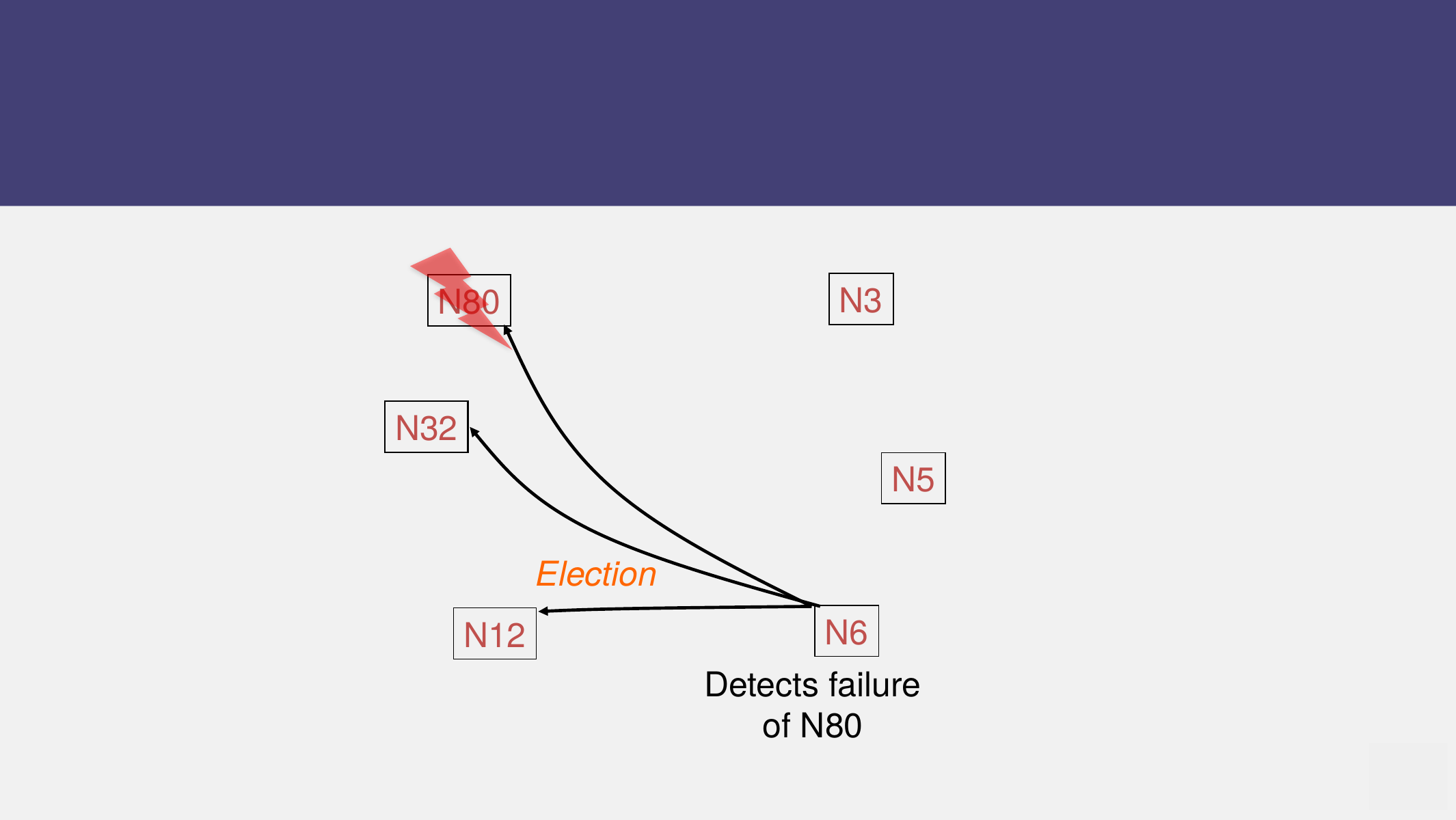

#

N3
N80
N32

N5
Election
N6

N12
Detects failure
of N80